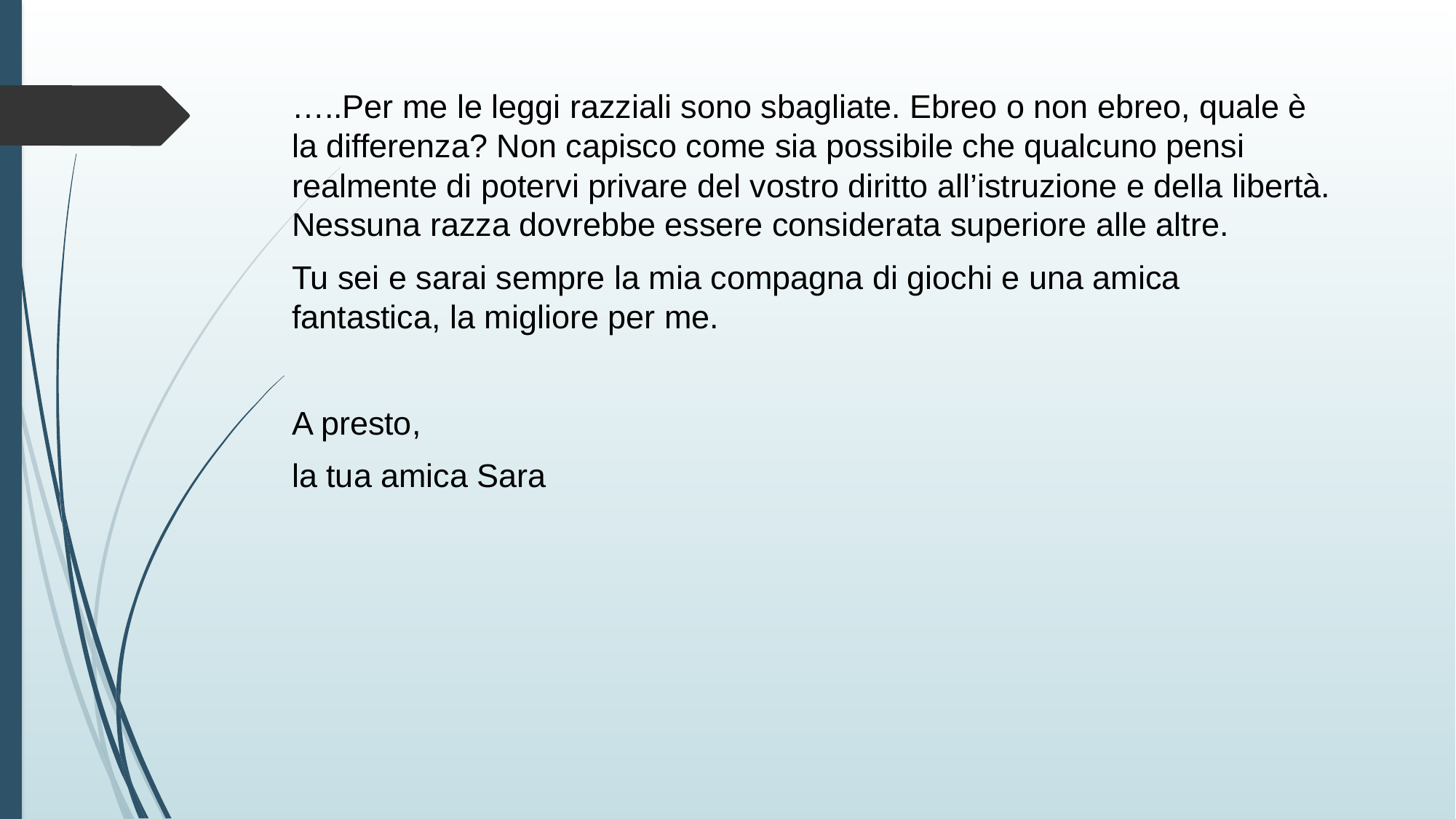

…..Per me le leggi razziali sono sbagliate. Ebreo o non ebreo, quale è la differenza? Non capisco come sia possibile che qualcuno pensi realmente di potervi privare del vostro diritto all’istruzione e della libertà. Nessuna razza dovrebbe essere considerata superiore alle altre.
Tu sei e sarai sempre la mia compagna di giochi e una amica fantastica, la migliore per me.

A presto,
la tua amica Sara